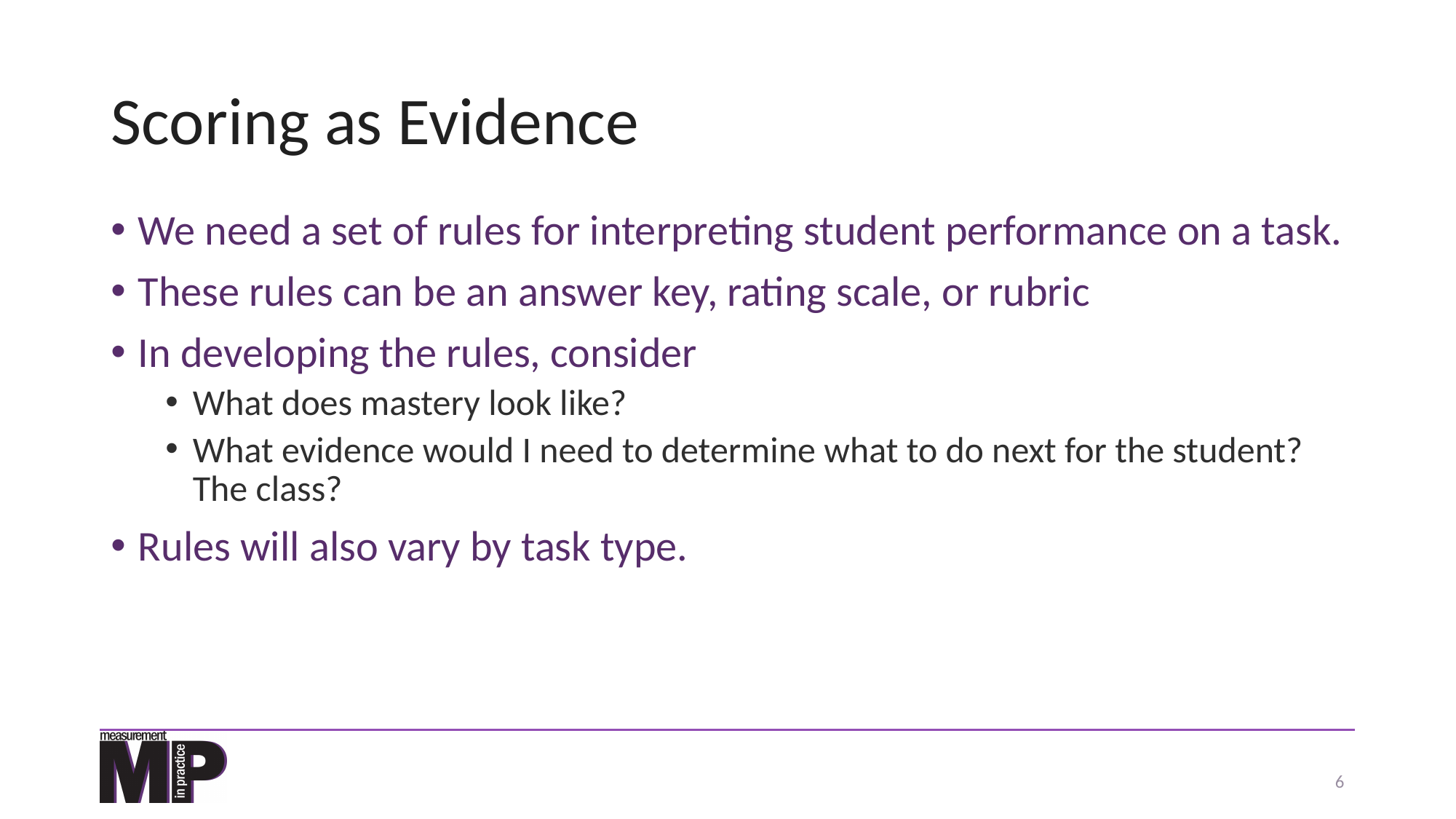

# Scoring as Evidence
We need a set of rules for interpreting student performance on a task.
These rules can be an answer key, rating scale, or rubric
In developing the rules, consider
What does mastery look like?
What evidence would I need to determine what to do next for the student? The class?
Rules will also vary by task type.
6